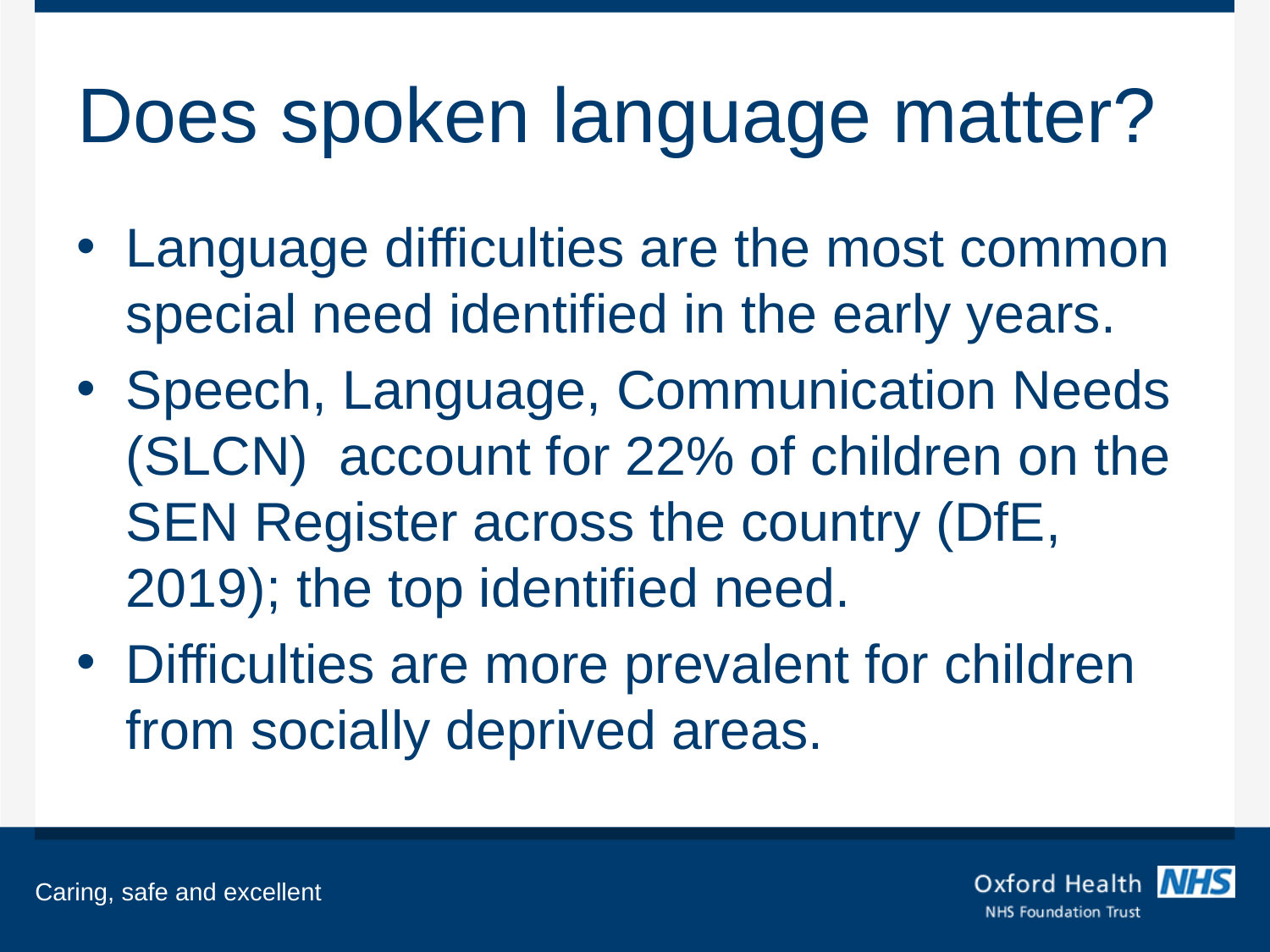

# Does spoken language matter?
Language difficulties are the most common special need identified in the early years.
Speech, Language, Communication Needs (SLCN)  account for 22% of children on the SEN Register across the country (DfE, 2019); the top identified need.
Difficulties are more prevalent for children from socially deprived areas.